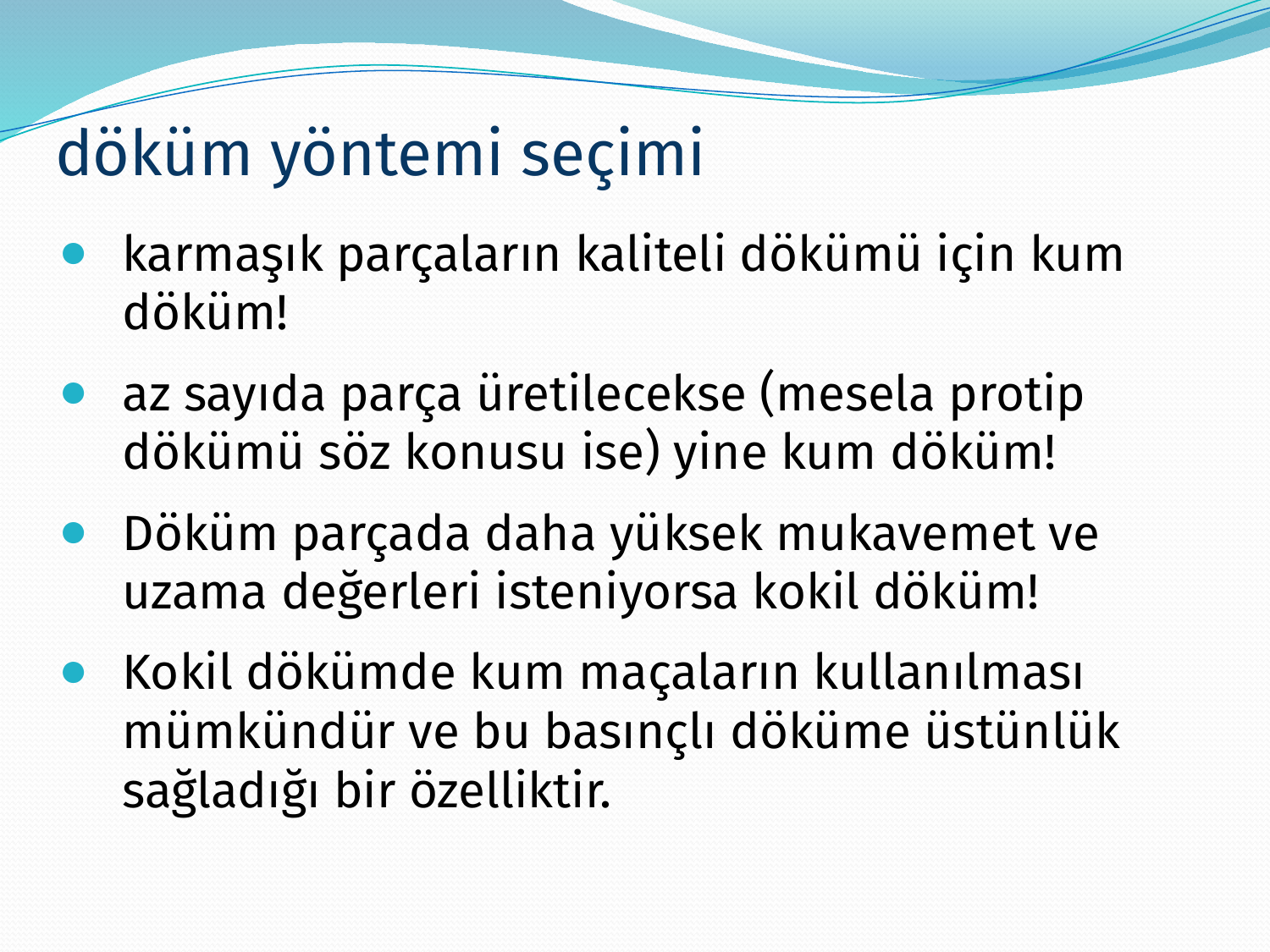

# döküm yöntemi seçimi
karmaşık parçaların kaliteli dökümü için kum döküm!
az sayıda parça üretilecekse (mesela protip dökümü söz konusu ise) yine kum döküm!
Döküm parçada daha yüksek mukavemet ve uzama değerleri isteniyorsa kokil döküm!
Kokil dökümde kum maçaların kullanılması mümkündür ve bu basınçlı döküme üstünlük sağladığı bir özelliktir.